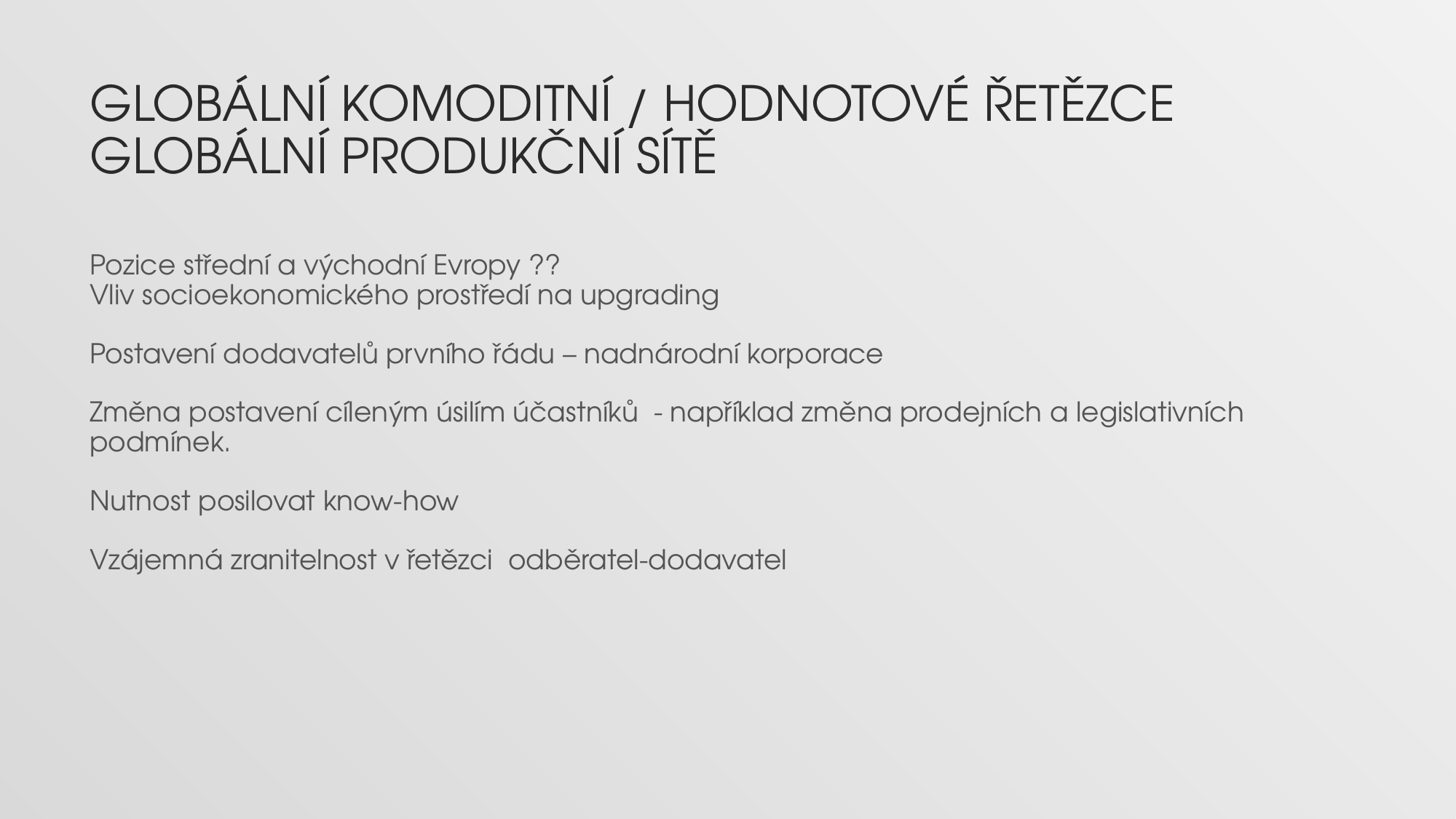

Globální komoditní / hodnotové řetězce
Globální produkční sítě
Pozice střední a východní Evropy ??
Vliv socioekonomického prostředí na upgrading

Postavení dodavatelů prvního řádu – nadnárodní korporace

Změna postavení cíleným úsilím účastníků  - například změna prodejních a legislativních podmínek.

Nutnost posilovat know-how

Vzájemná zranitelnost v řetězci  odběratel-dodavatel